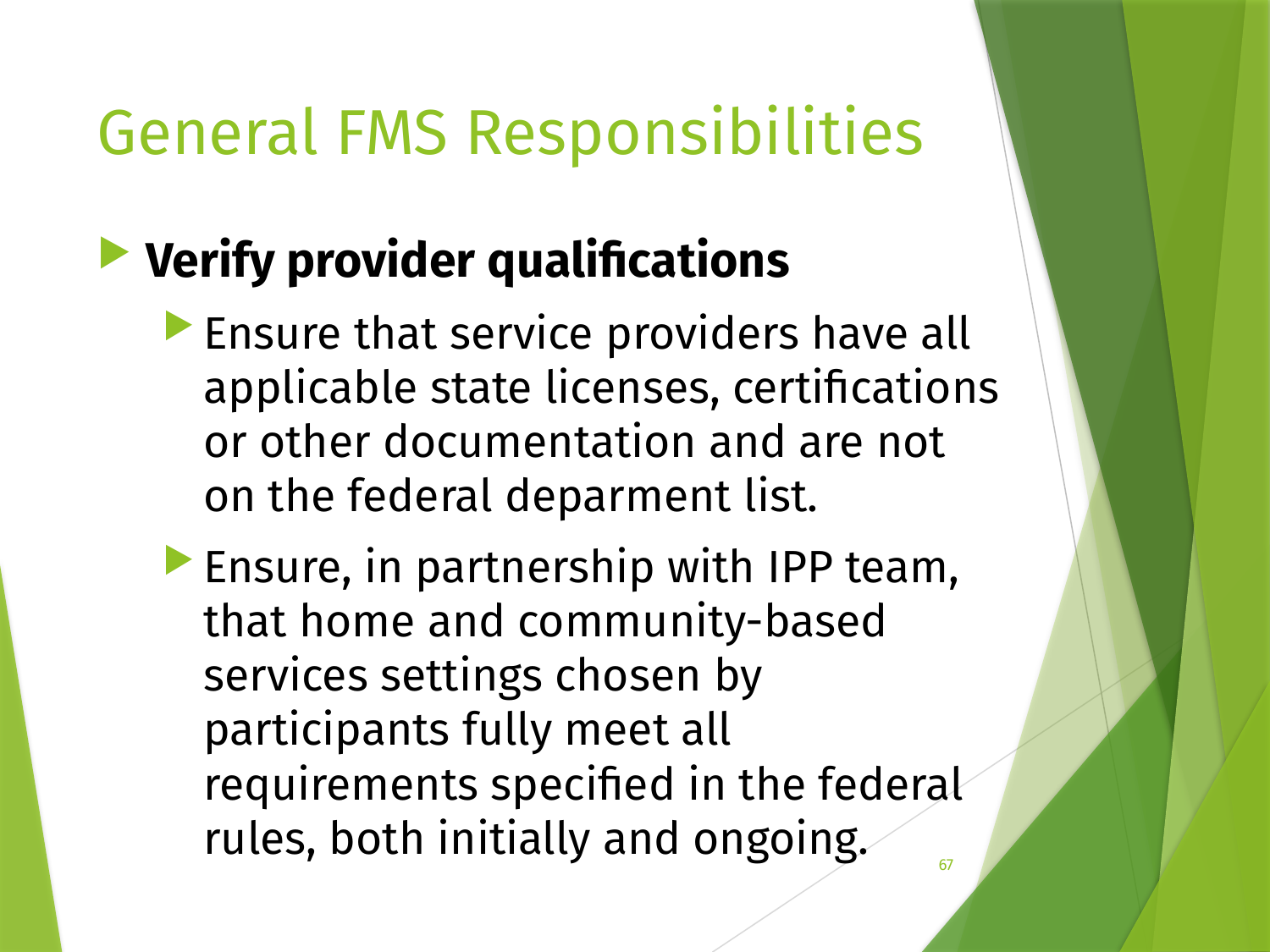

# General FMS Responsibilities
Verify provider qualifications
Ensure that service providers have all applicable state licenses, certifications or other documentation and are not on the federal deparment list.
Ensure, in partnership with IPP team, that home and community-based services settings chosen by participants fully meet all requirements specified in the federal rules, both initially and ongoing.
67